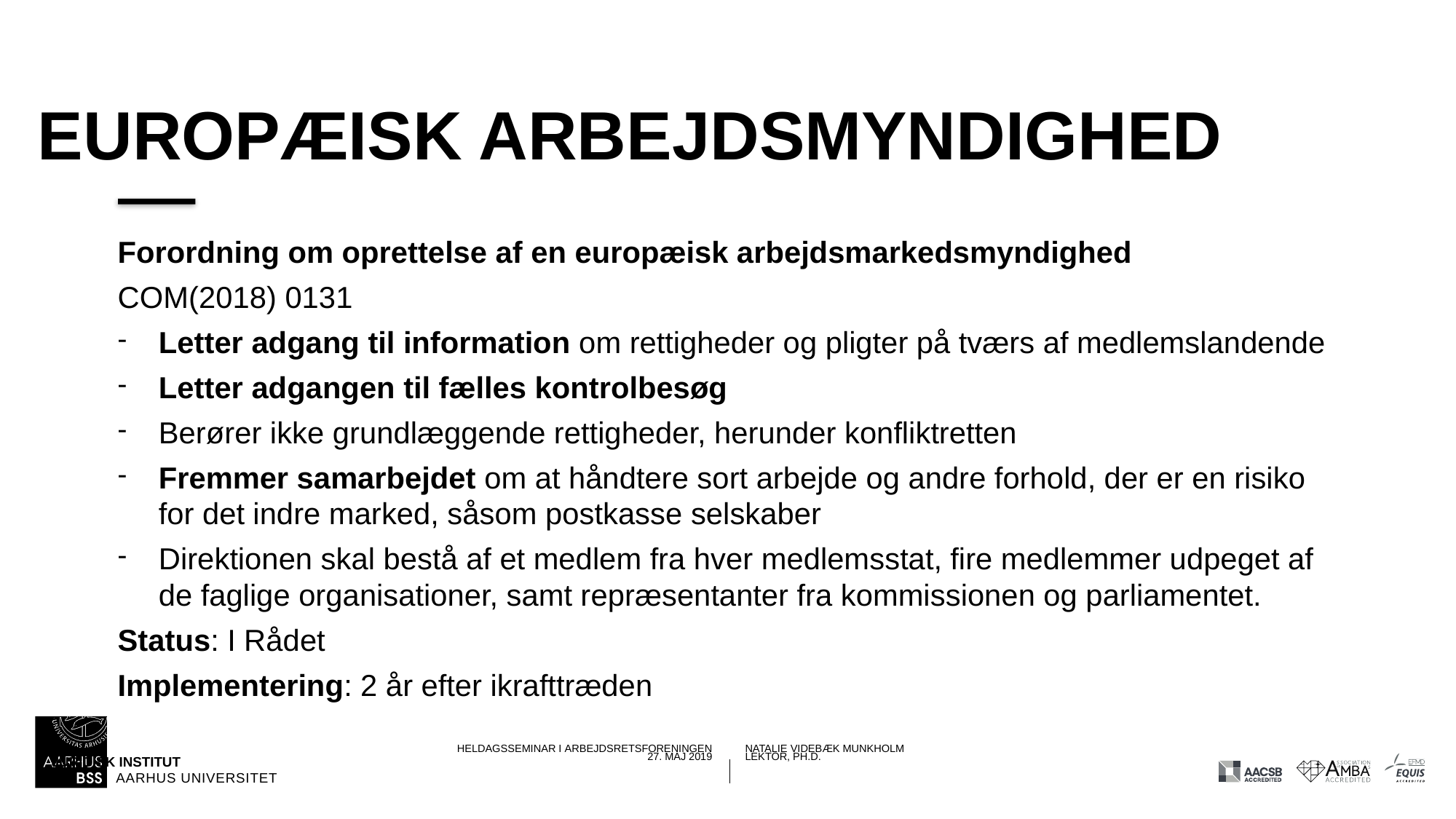

# Europæisk arbejdsmyndighed
Forordning om oprettelse af en europæisk arbejdsmarkedsmyndighed
COM(2018) 0131
Letter adgang til information om rettigheder og pligter på tværs af medlemslandende
Letter adgangen til fælles kontrolbesøg
Berører ikke grundlæggende rettigheder, herunder konfliktretten
Fremmer samarbejdet om at håndtere sort arbejde og andre forhold, der er en risiko for det indre marked, såsom postkasse selskaber
Direktionen skal bestå af et medlem fra hver medlemsstat, fire medlemmer udpeget af de faglige organisationer, samt repræsentanter fra kommissionen og parliamentet.
Status: I Rådet
Implementering: 2 år efter ikrafttræden